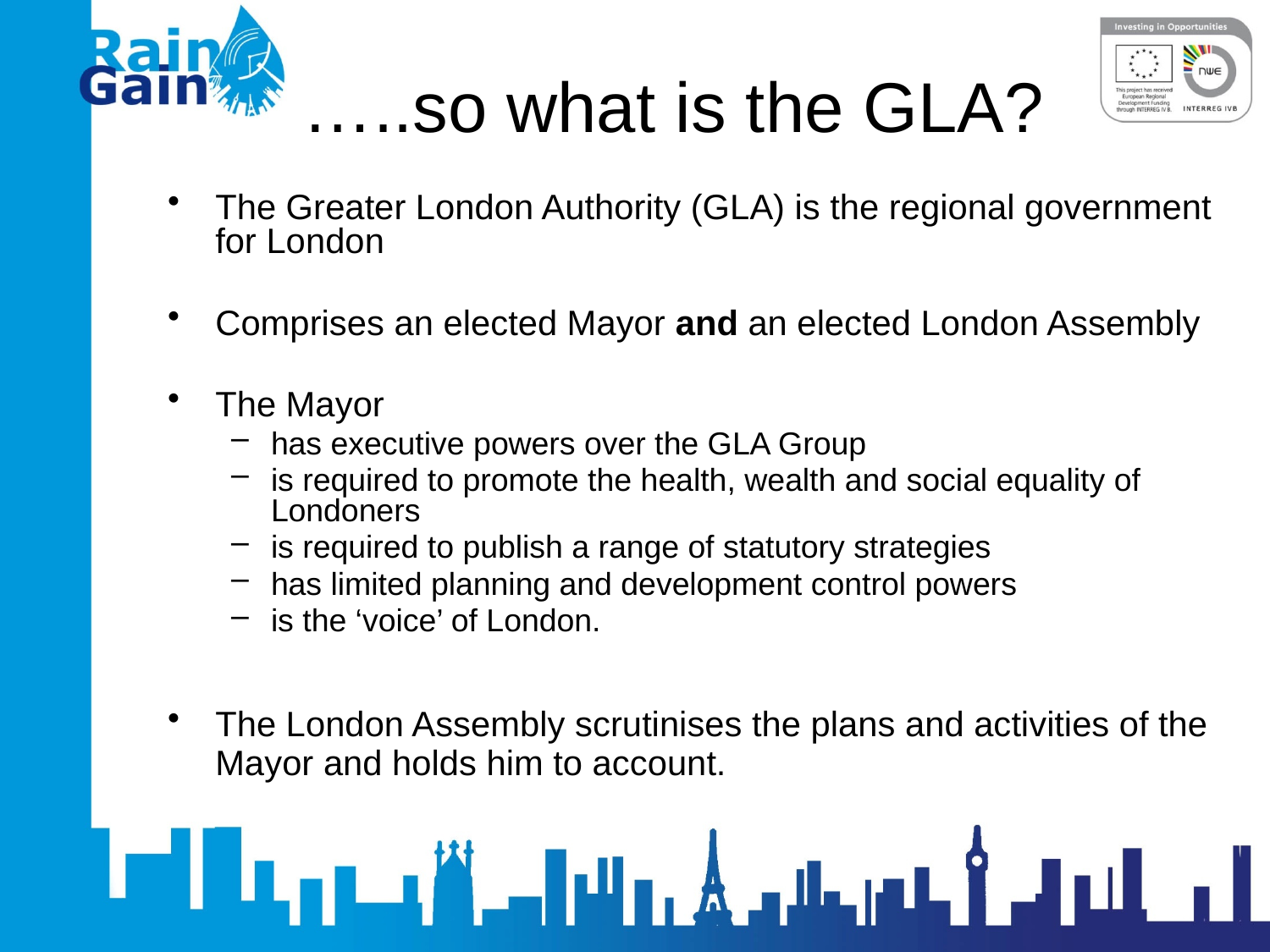

# …..so what is the GLA?
The Greater London Authority (GLA) is the regional government for London

Comprises an elected Mayor and an elected London Assembly

The Mayor
has executive powers over the GLA Group
is required to promote the health, wealth and social equality of Londoners
is required to publish a range of statutory strategies
has limited planning and development control powers
is the ‘voice’ of London.

The London Assembly scrutinises the plans and activities of the Mayor and holds him to account.